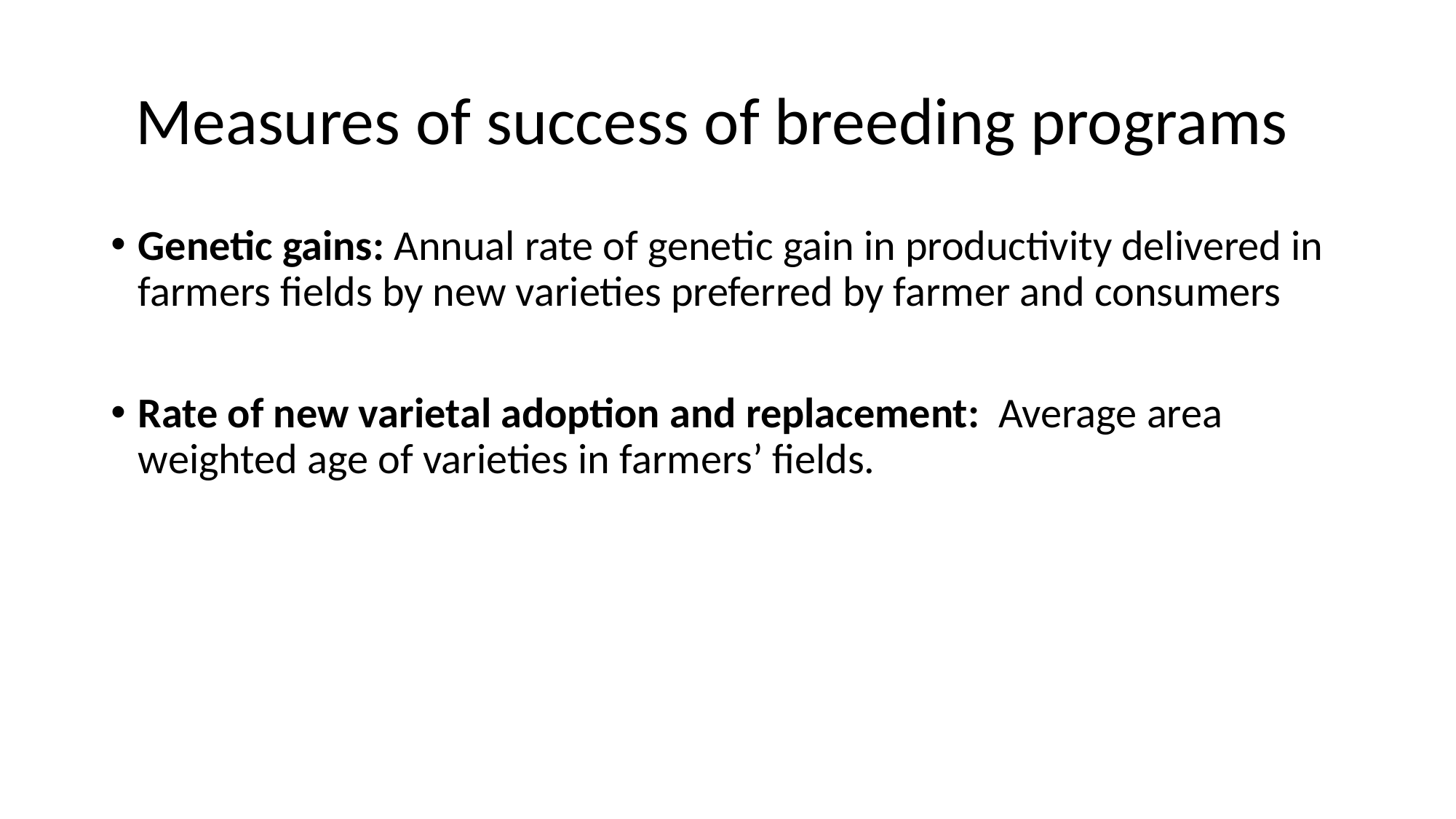

# Measures of success of breeding programs
Genetic gains: Annual rate of genetic gain in productivity delivered in farmers fields by new varieties preferred by farmer and consumers

Rate of new varietal adoption and replacement:  Average area weighted age of varieties in farmers’ fields.